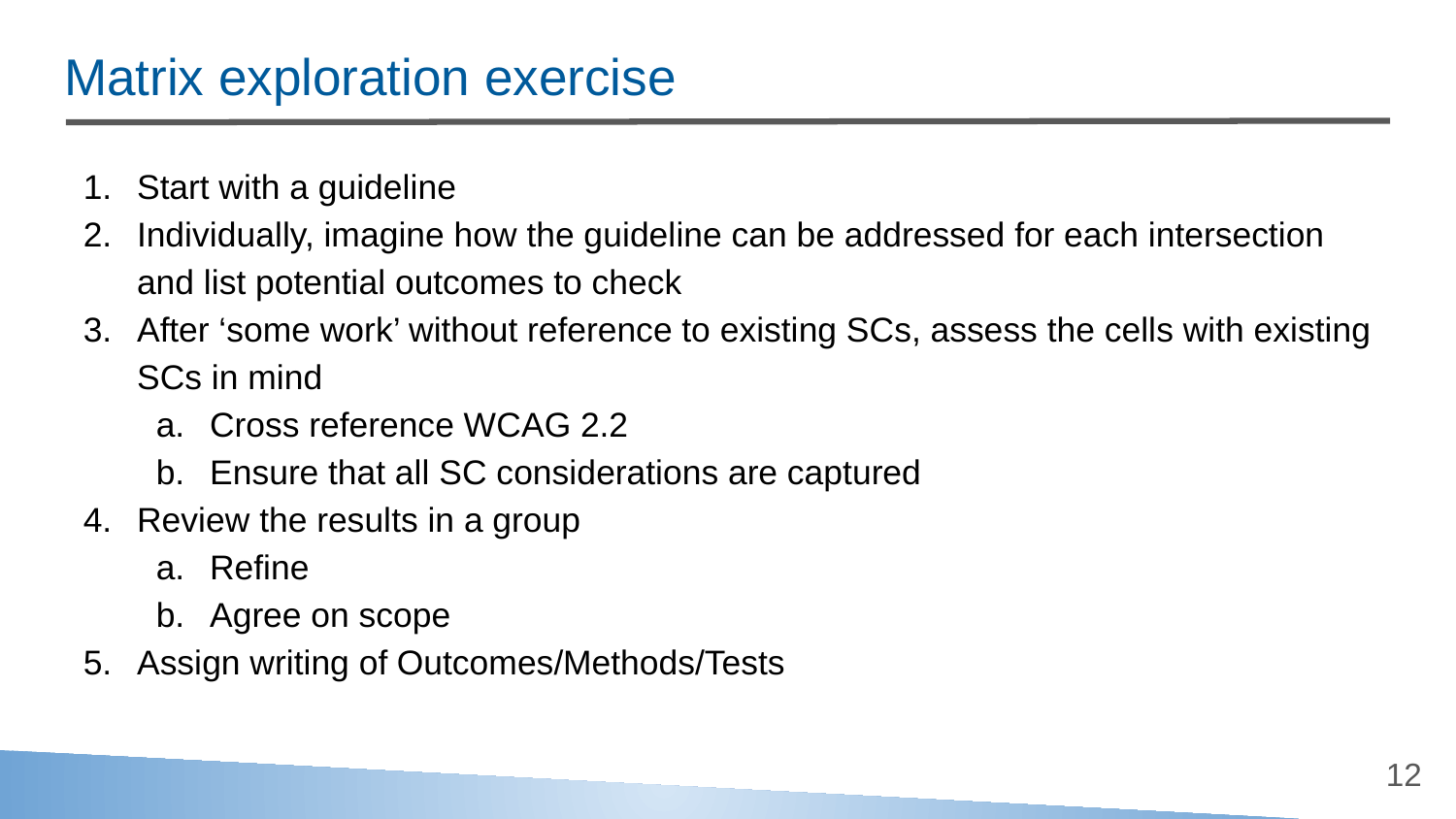

# Matrix exploration exercise
Start with a guideline
Individually, imagine how the guideline can be addressed for each intersection and list potential outcomes to check
After ‘some work’ without reference to existing SCs, assess the cells with existing SCs in mind
Cross reference WCAG 2.2
Ensure that all SC considerations are captured
Review the results in a group
Refine
Agree on scope
Assign writing of Outcomes/Methods/Tests
12